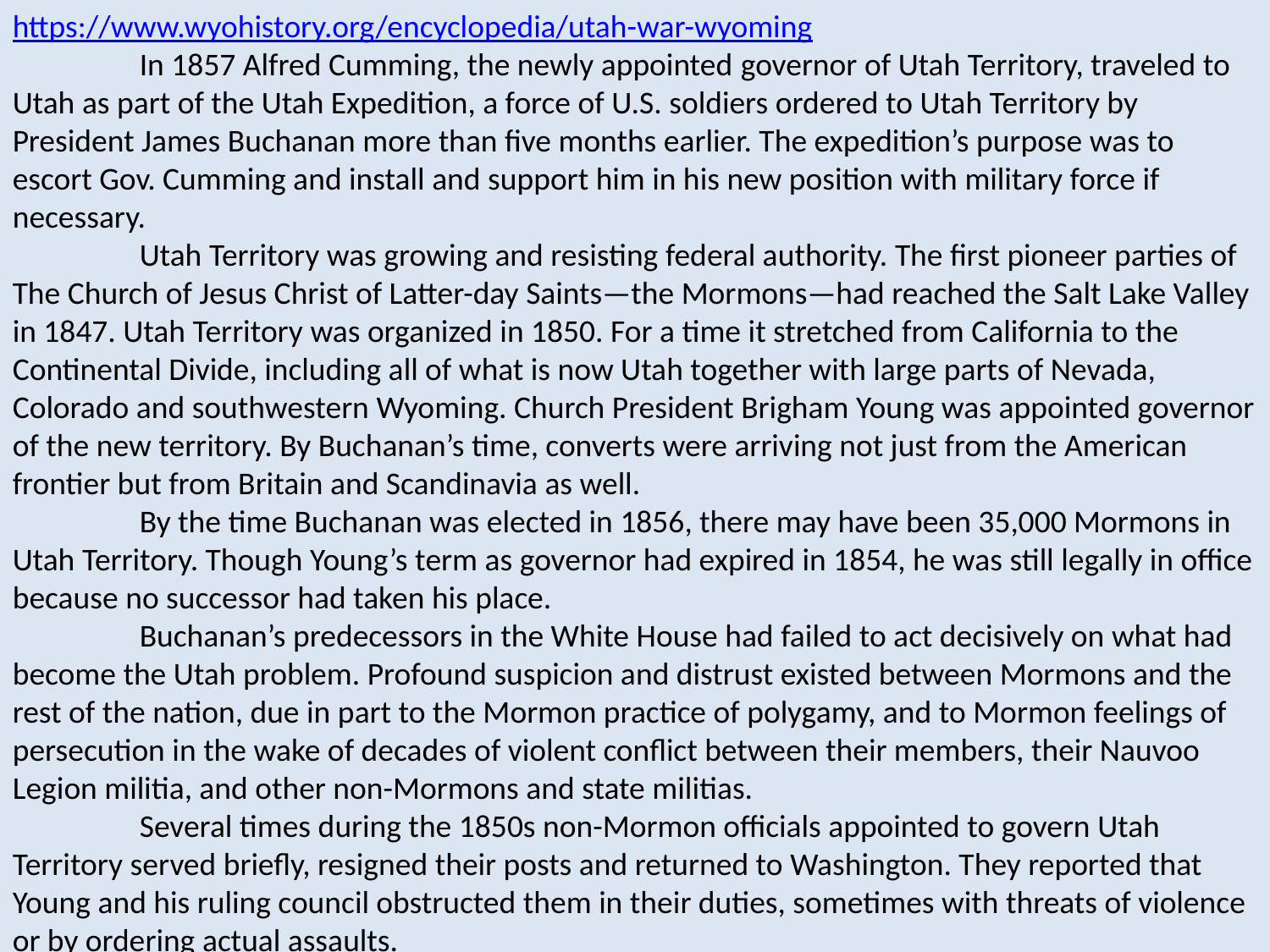

https://www.wyohistory.org/encyclopedia/utah-war-wyoming
	In 1857 Alfred Cumming, the newly appointed governor of Utah Territory, traveled to Utah as part of the Utah Expedition, a force of U.S. soldiers ordered to Utah Territory by President James Buchanan more than five months earlier. The expedition’s purpose was to escort Gov. Cumming and install and support him in his new position with military force if necessary.
	Utah Territory was growing and resisting federal authority. The first pioneer parties of The Church of Jesus Christ of Latter-day Saints—the Mormons—had reached the Salt Lake Valley in 1847. Utah Territory was organized in 1850. For a time it stretched from California to the Continental Divide, including all of what is now Utah together with large parts of Nevada, Colorado and southwestern Wyoming. Church President Brigham Young was appointed governor of the new territory. By Buchanan’s time, converts were arriving not just from the American frontier but from Britain and Scandinavia as well.
	By the time Buchanan was elected in 1856, there may have been 35,000 Mormons in Utah Territory. Though Young’s term as governor had expired in 1854, he was still legally in office because no successor had taken his place.
	Buchanan’s predecessors in the White House had failed to act decisively on what had become the Utah problem. Profound suspicion and distrust existed between Mormons and the rest of the nation, due in part to the Mormon practice of polygamy, and to Mormon feelings of persecution in the wake of decades of violent conflict between their members, their Nauvoo Legion militia, and other non-Mormons and state militias.
	Several times during the 1850s non-Mormon officials appointed to govern Utah Territory served briefly, resigned their posts and returned to Washington. They reported that Young and his ruling council obstructed them in their duties, sometimes with threats of violence or by ordering actual assaults.
	The Mormons maintained that gentile officials—gentile was their term for all non-Mormons—were often rude, often incompetent, tried to fraternize with Mormon women, drank, interfered with the administration of the territory’s laws and thus made themselves unwelcome. A small percentage of U.S. officials, whether civilian or military, had in fact occasionally misbehaved, and this partly substantiated Mormon claims of persecution and interference—and their recurring fear of violence.